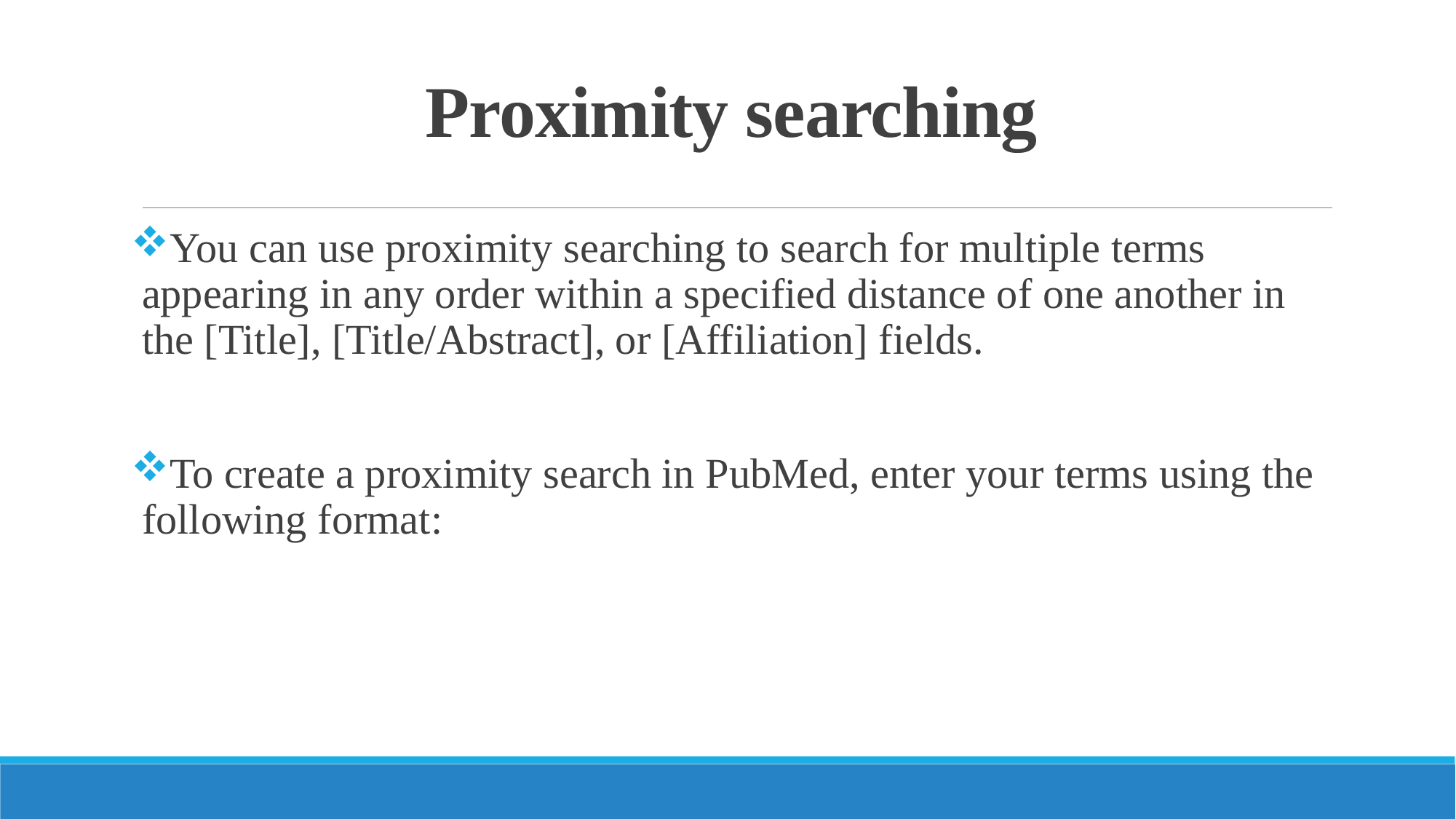

# Proximity searching
You can use proximity searching to search for multiple terms appearing in any order within a specified distance of one another in the [Title], [Title/Abstract], or [Affiliation] fields.

To create a proximity search in PubMed, enter your terms using the following format: